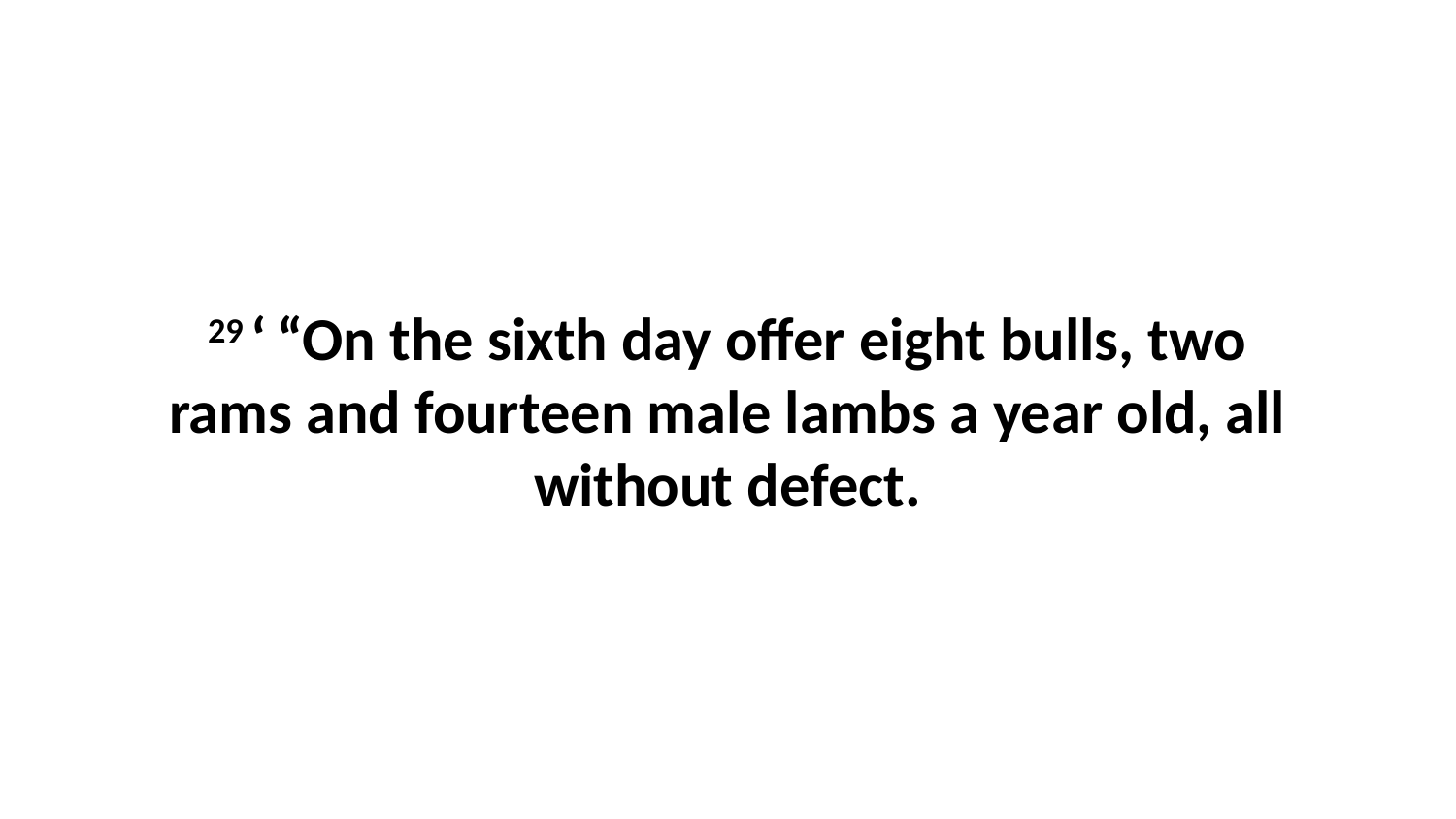

29 ‘ “On the sixth day offer eight bulls, two rams and fourteen male lambs a year old, all without defect.